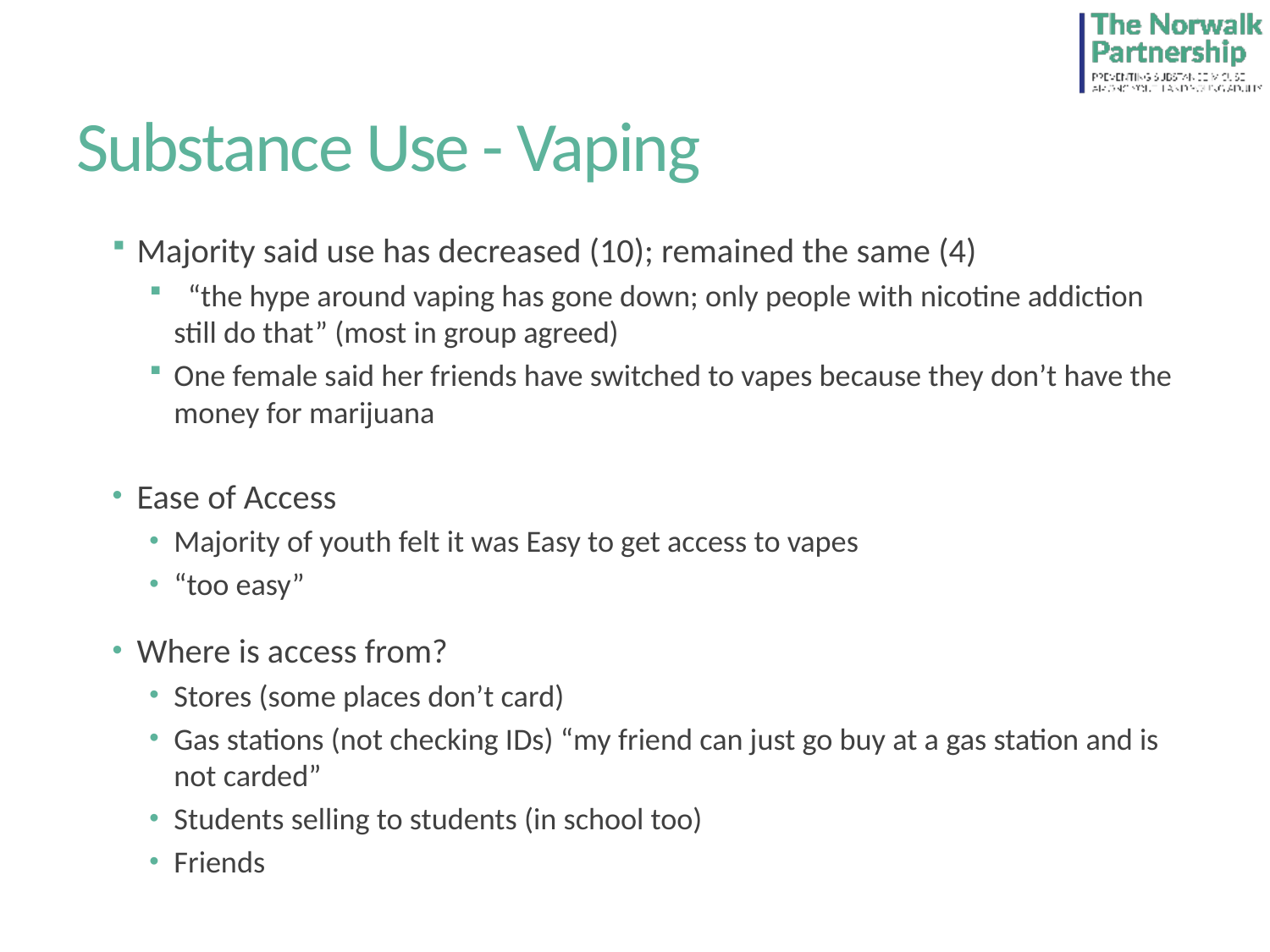

# Substance Use - Vaping
Majority said use has decreased (10); remained the same (4)
  “the hype around vaping has gone down; only people with nicotine addiction still do that” (most in group agreed)
One female said her friends have switched to vapes because they don’t have the money for marijuana

Ease of Access
Majority of youth felt it was Easy to get access to vapes
“too easy”
Where is access from?
Stores (some places don’t card)
Gas stations (not checking IDs) “my friend can just go buy at a gas station and is not carded”
Students selling to students (in school too)
Friends